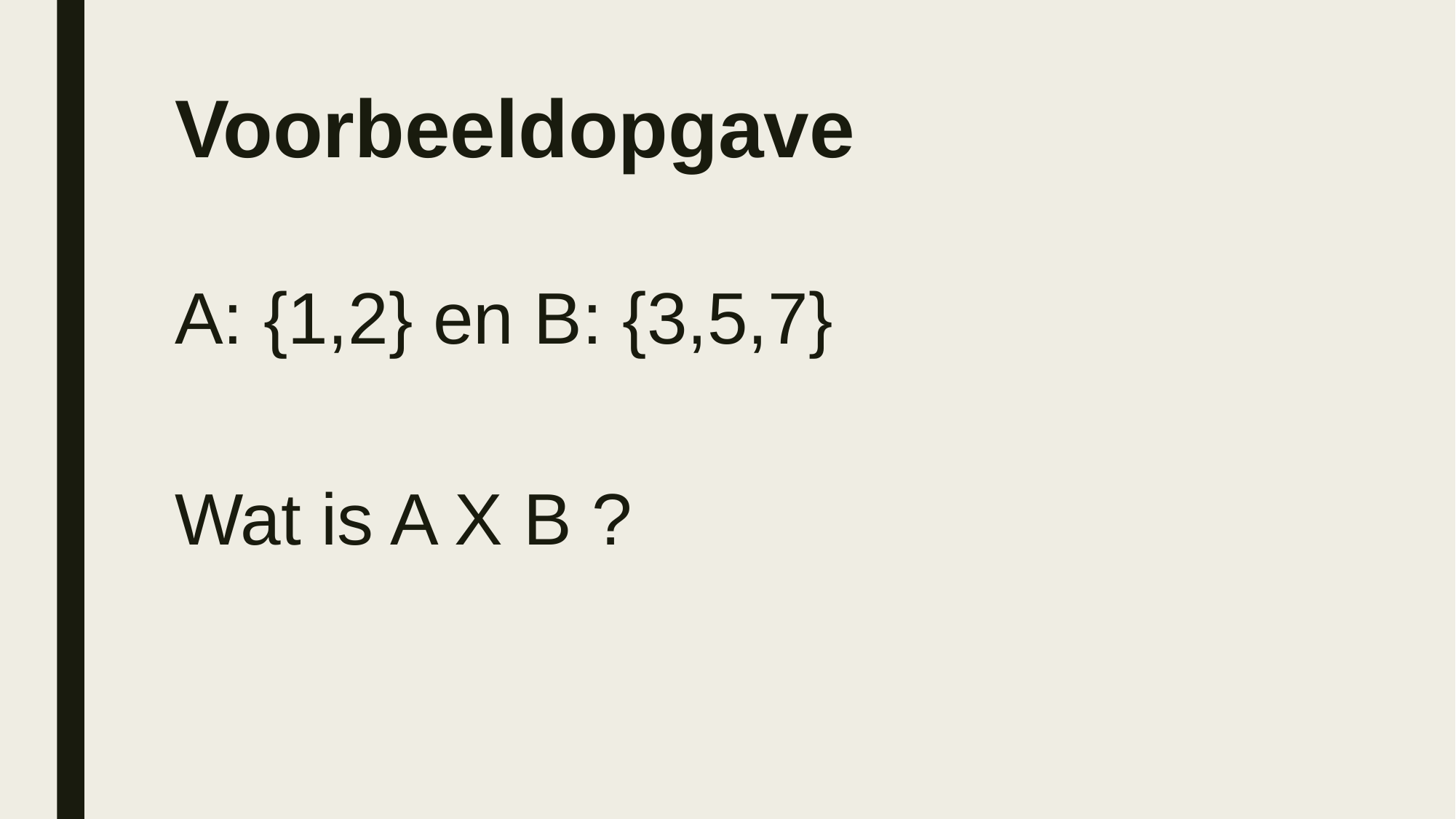

# Voorbeeldopgave
A: {1,2} en B: {3,5,7}

Wat is A X B ?